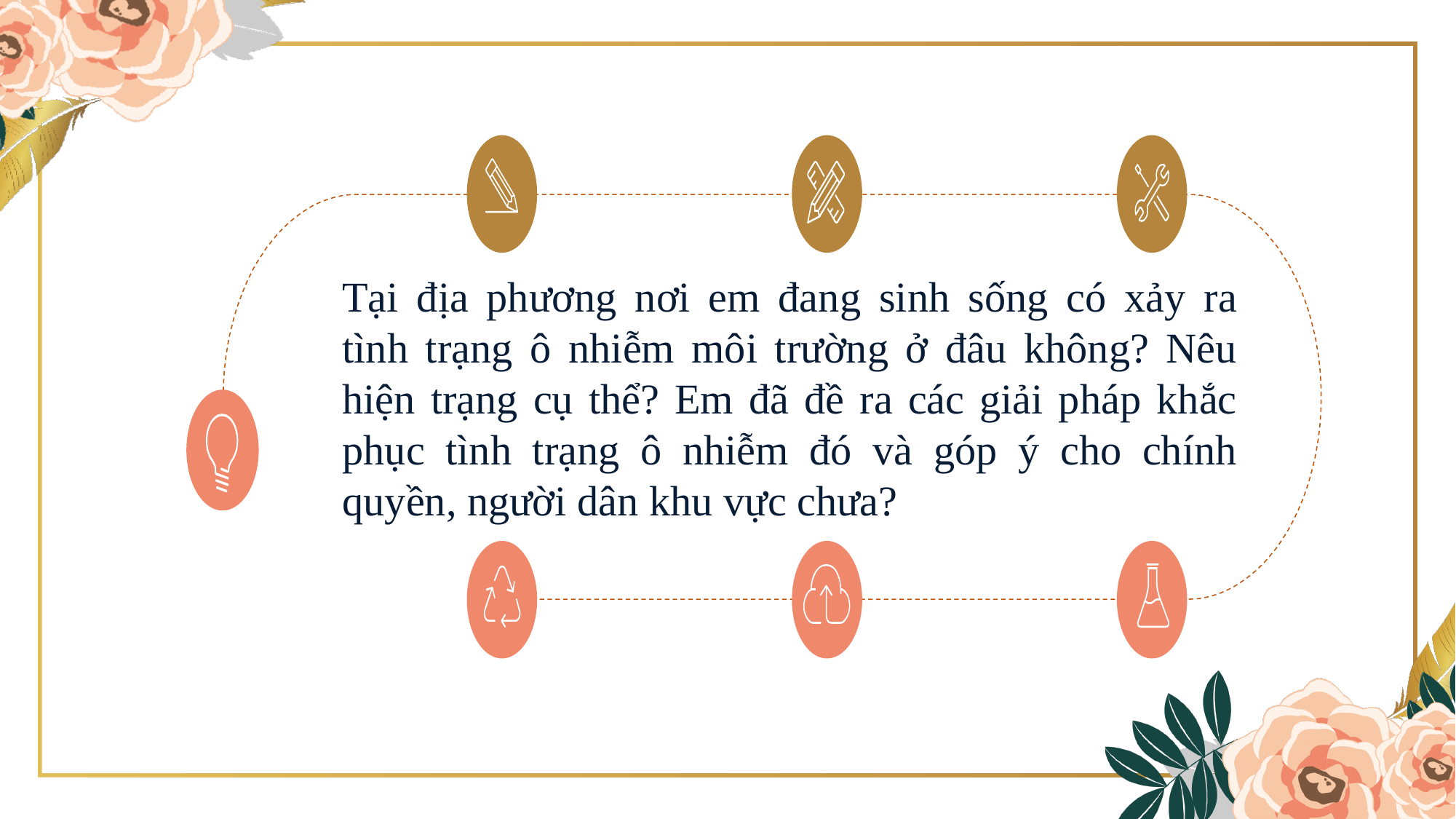

Tại địa phương nơi em đang sinh sống có xảy ra tình trạng ô nhiễm môi trường ở đâu không? Nêu hiện trạng cụ thể? Em đã đề ra các giải pháp khắc phục tình trạng ô nhiễm đó và góp ý cho chính quyền, người dân khu vực chưa?